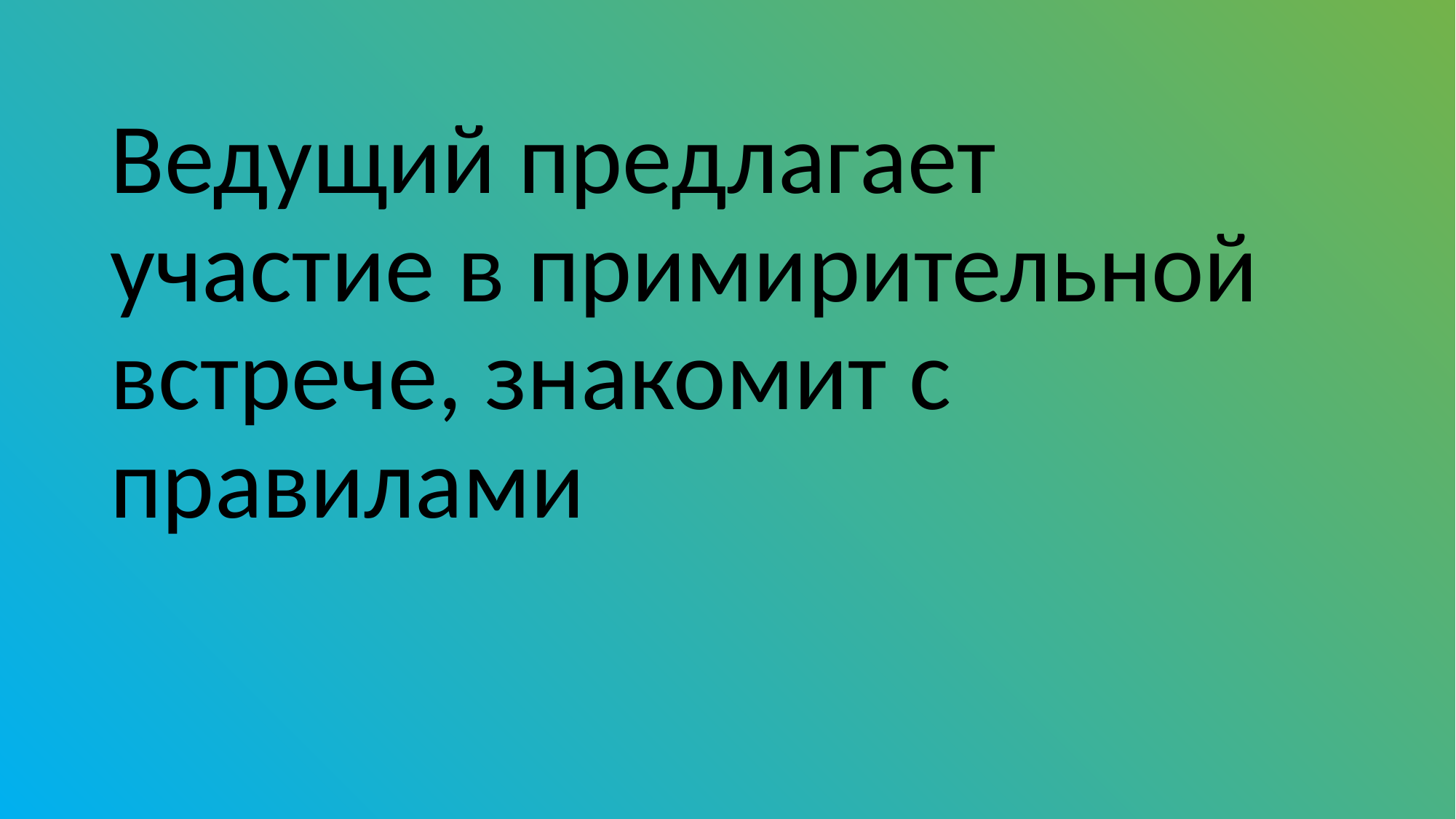

# Ведущий предлагает участие в примирительной встрече, знакомит с правилами